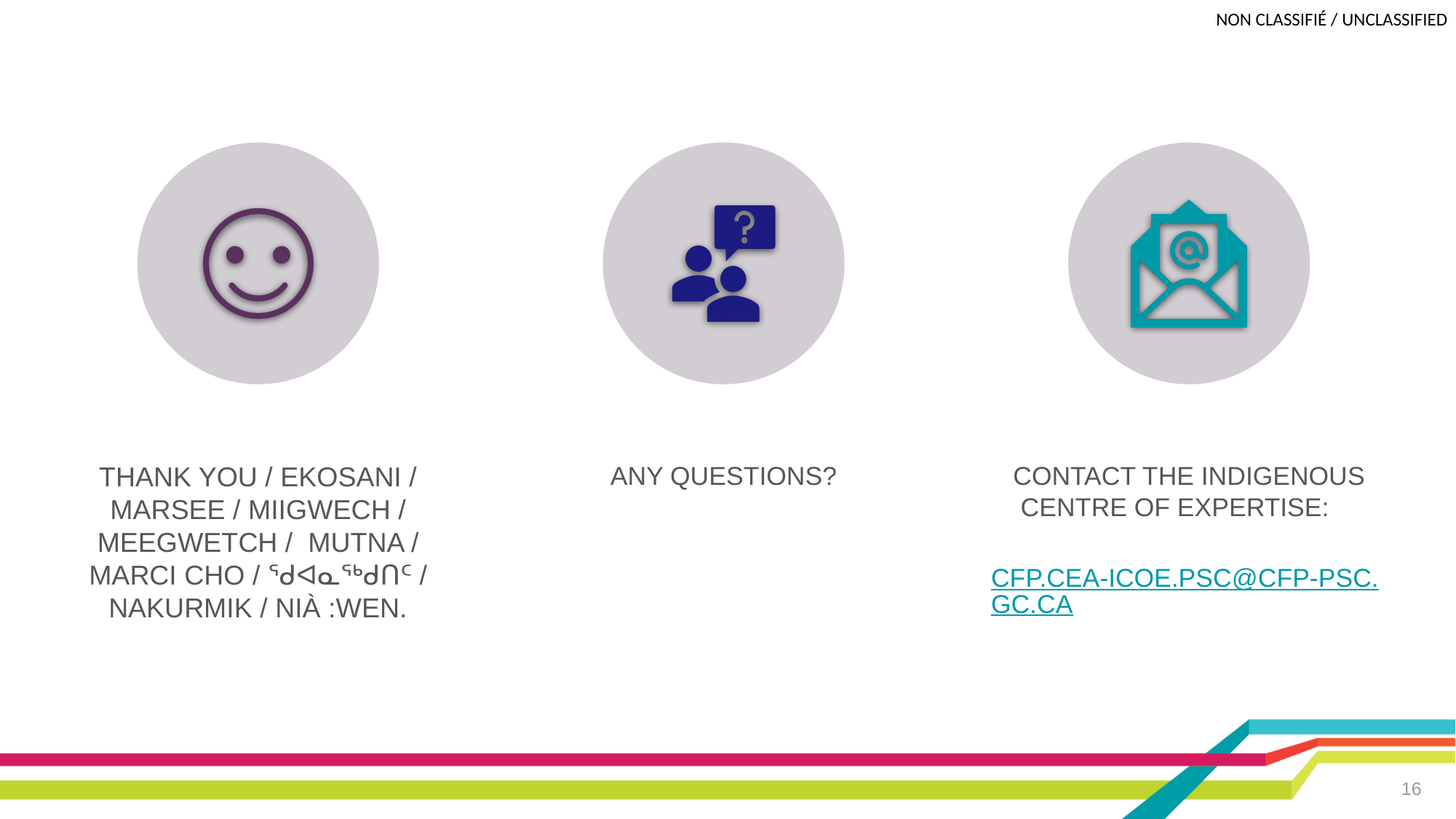

THANK YOU / Ekosani / Marsee / Miigwech / Meegwetch /  Mutna / Marci Cho / ᖁᐊᓇᖅᑯᑎᑦ / Nakurmik / Nià :wen.
Any questions?
Contact the indigenous Centre of Expertise:
 cfp.cea-icoe.psc@cfp-psc.gc.ca
16